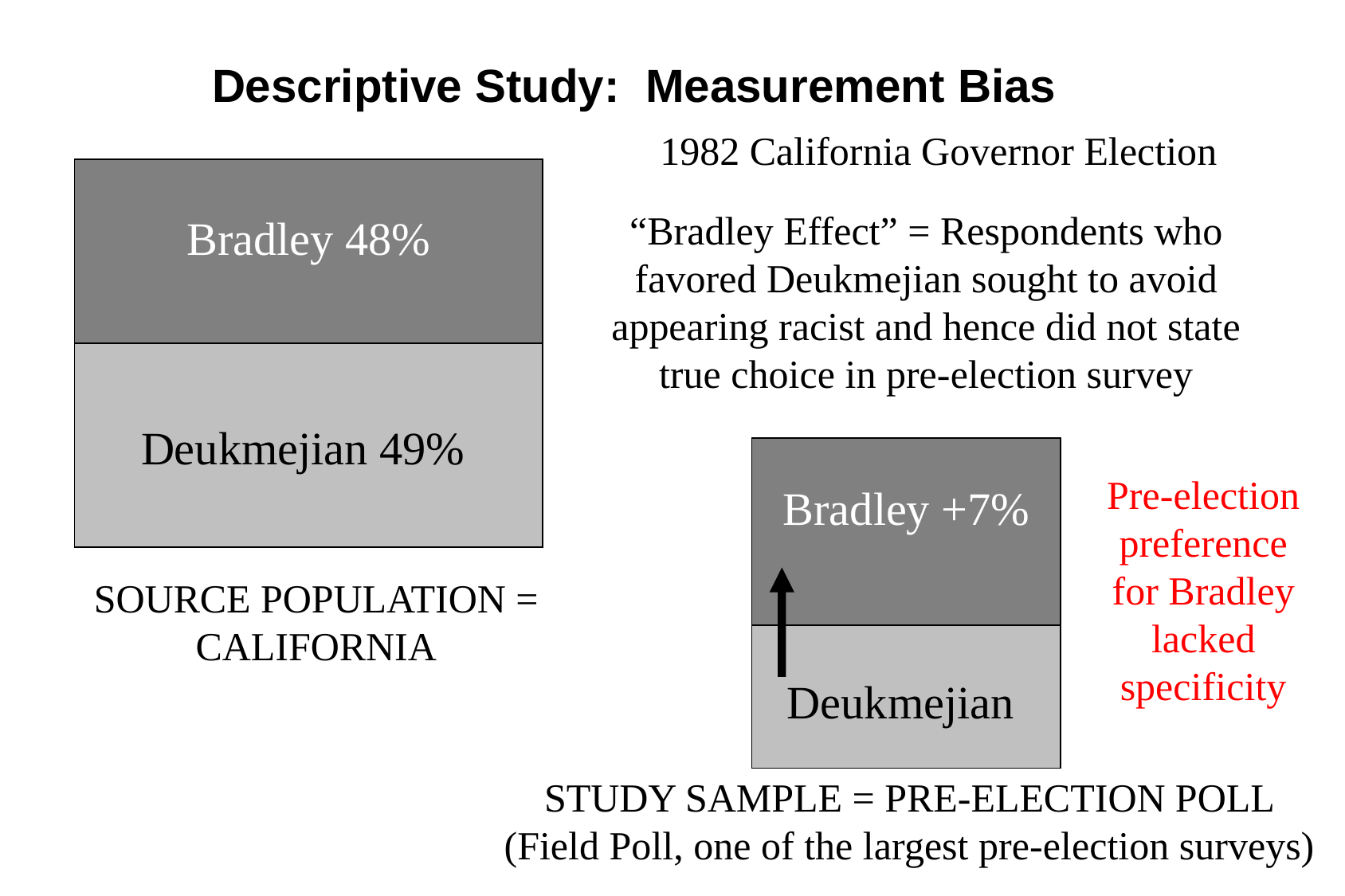

Descriptive Study:  Measurement Bias
1982 California Governor Election

Bradley 48%

“Bradley Effect” = Respondents who favored Deukmejian sought to avoid appearing racist and hence did not state true choice in pre-election survey

Deukmejian 49%

Bradley +7%

Pre-election preference for Bradley lacked specificity
SOURCE POPULATION = CALIFORNIA

Deukmejian

STUDY SAMPLE = PRE-ELECTION POLL
(Field Poll, one of the largest pre-election surveys)